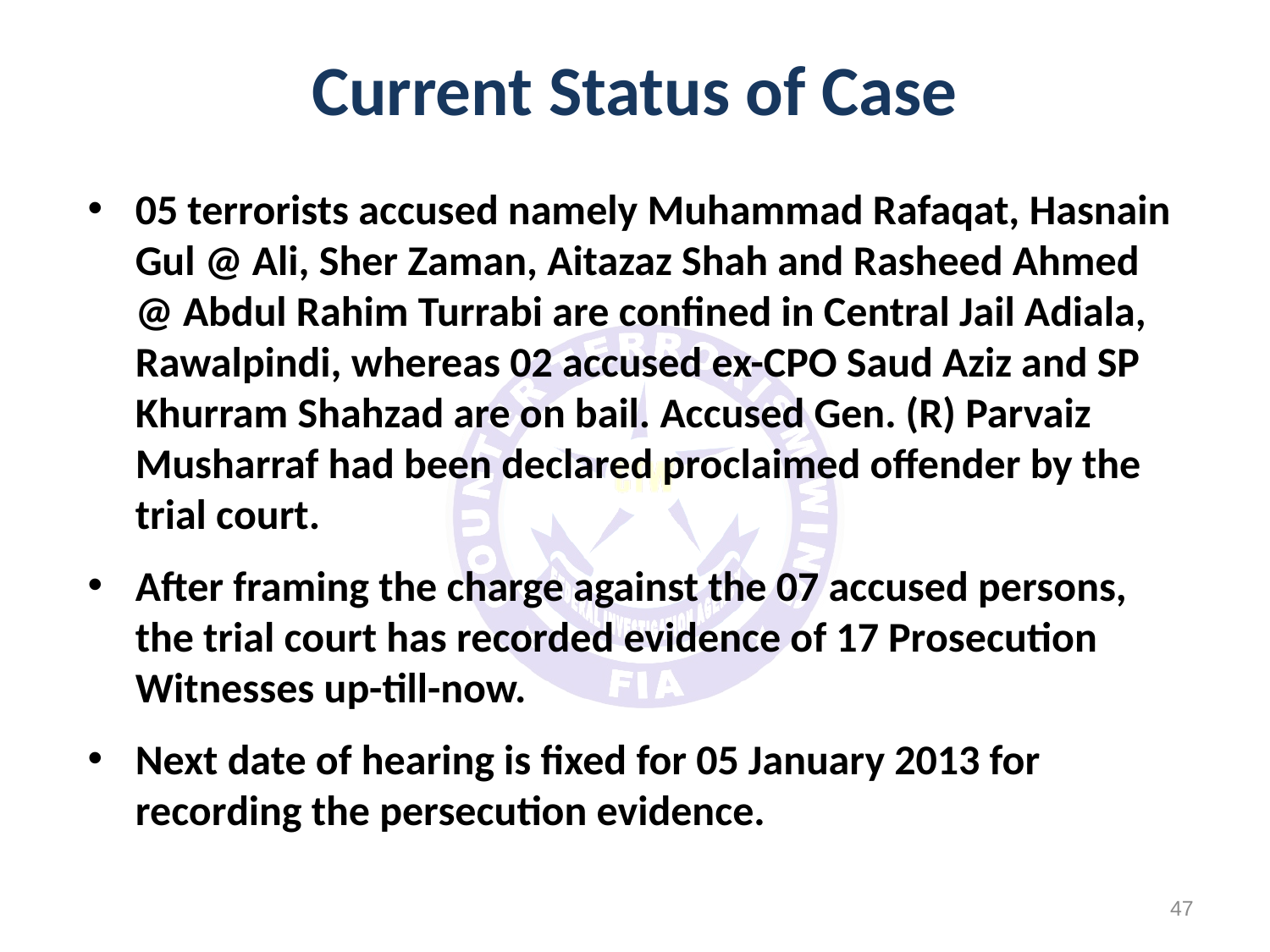

Current Status of Case
05 terrorists accused namely Muhammad Rafaqat, Hasnain Gul @ Ali, Sher Zaman, Aitazaz Shah and Rasheed Ahmed @ Abdul Rahim Turrabi are confined in Central Jail Adiala, Rawalpindi, whereas 02 accused ex-CPO Saud Aziz and SP Khurram Shahzad are on bail. Accused Gen. (R) Parvaiz Musharraf had been declared proclaimed offender by the trial court.
After framing the charge against the 07 accused persons, the trial court has recorded evidence of 17 Prosecution Witnesses up-till-now.
Next date of hearing is fixed for 05 January 2013 for recording the persecution evidence.
47